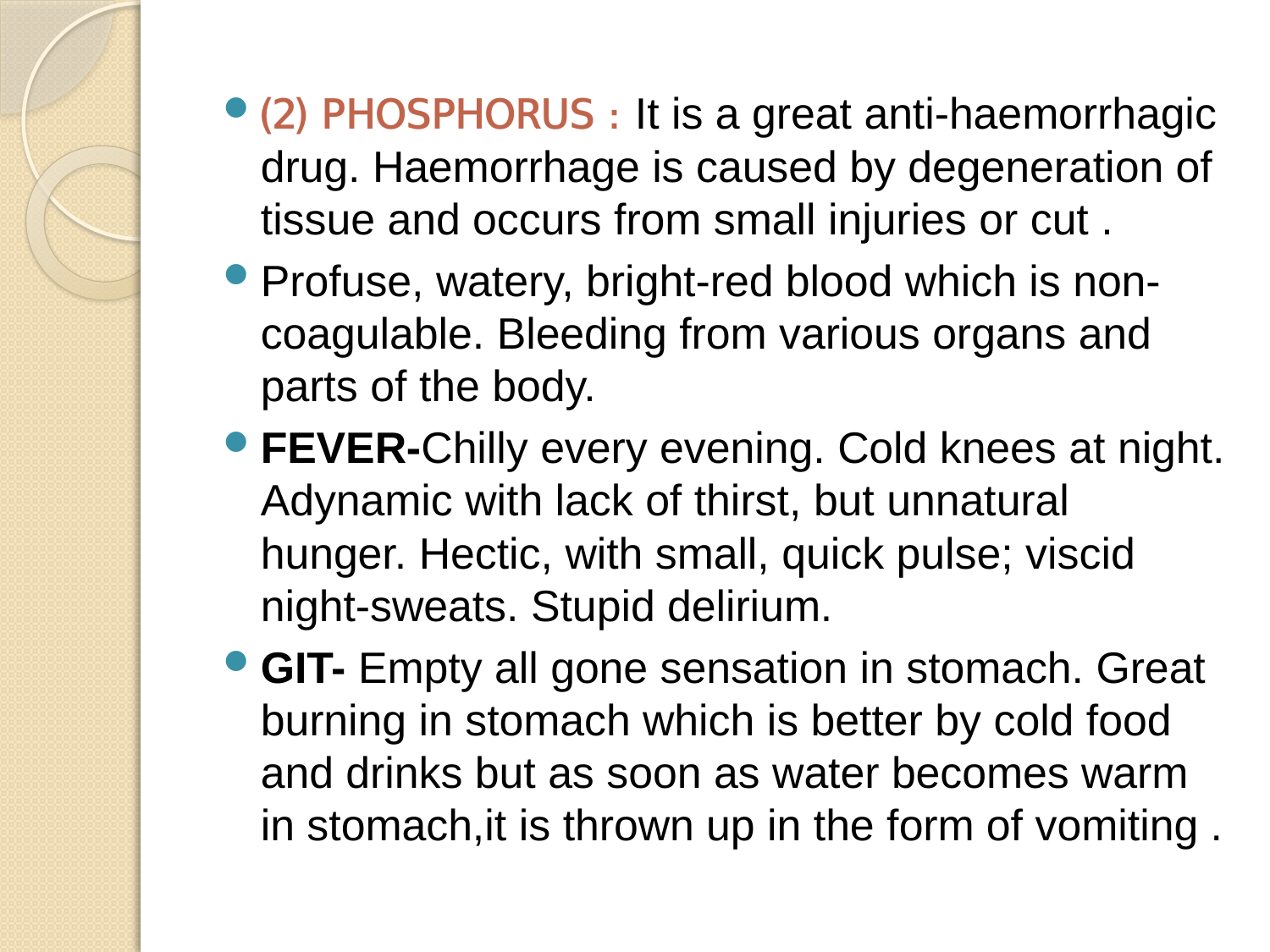

#
(2) PHOSPHORUS : It is a great anti-haemorrhagic drug. Haemorrhage is caused by degeneration of tissue and occurs from small injuries or cut .
Profuse, watery, bright-red blood which is non-coagulable. Bleeding from various organs and parts of the body.
FEVER-Chilly every evening. Cold knees at night. Adynamic with lack of thirst, but unnatural hunger. Hectic, with small, quick pulse; viscid night-sweats. Stupid delirium.
GIT- Empty all gone sensation in stomach. Great burning in stomach which is better by cold food and drinks but as soon as water becomes warm in stomach,it is thrown up in the form of vomiting .